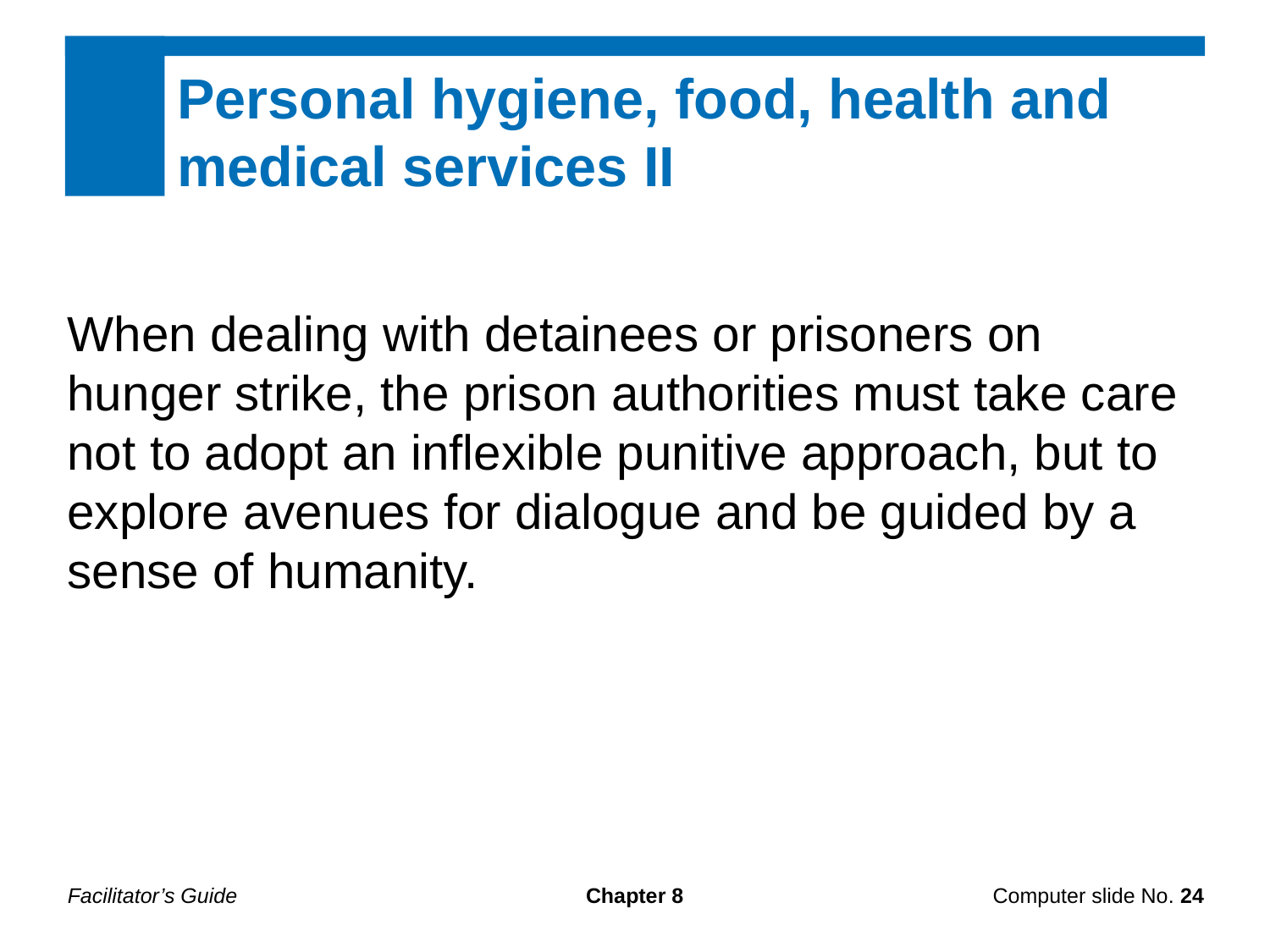

Personal hygiene, food, health and medical services II
When dealing with detainees or prisoners on hunger strike, the prison authorities must take care not to adopt an inflexible punitive approach, but to explore avenues for dialogue and be guided by a sense of humanity.
Facilitator’s Guide
Chapter 8
Computer slide No. 24